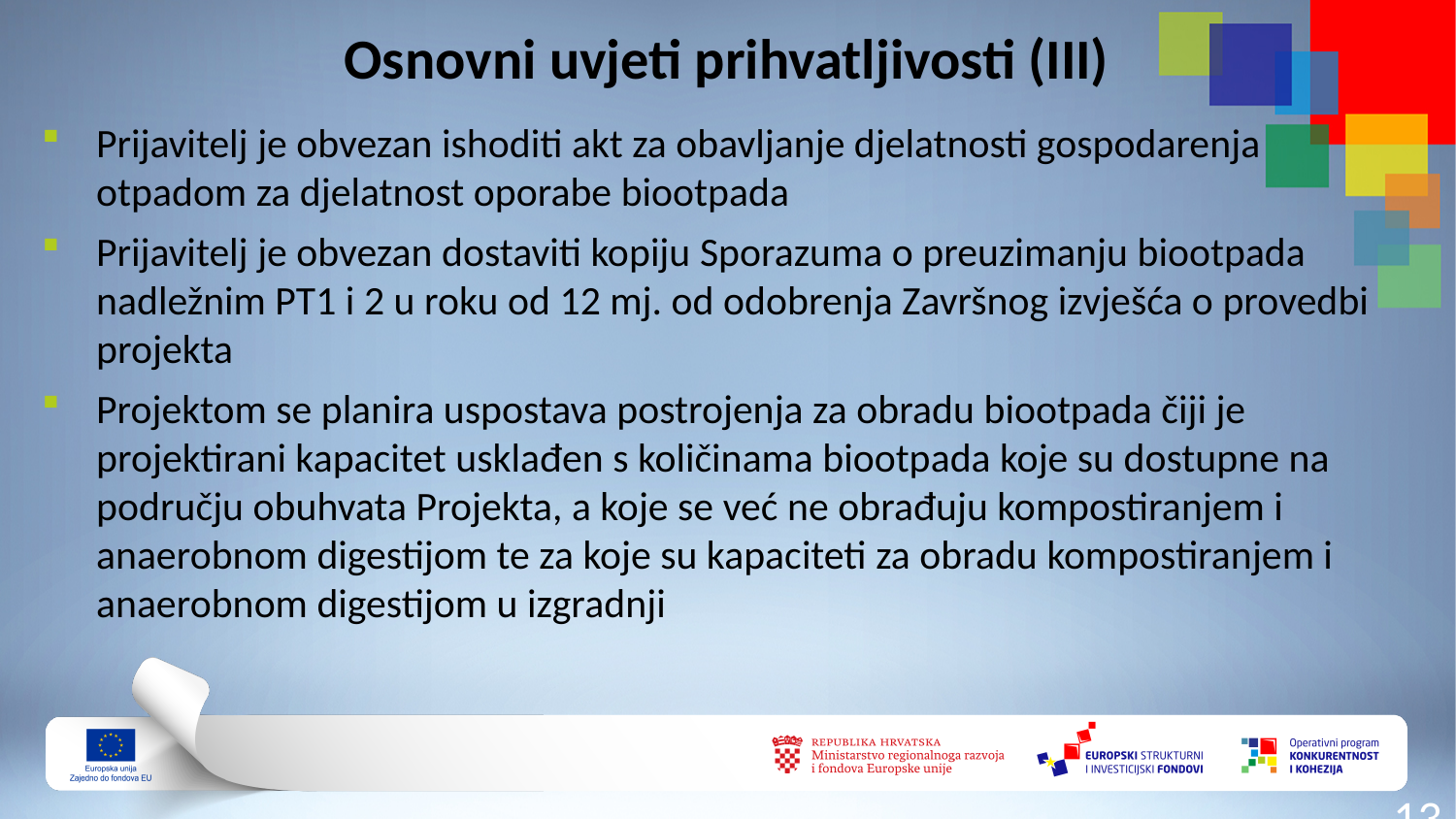

# Osnovni uvjeti prihvatljivosti (III)
Prijavitelj je obvezan ishoditi akt za obavljanje djelatnosti gospodarenja otpadom za djelatnost oporabe biootpada
Prijavitelj je obvezan dostaviti kopiju Sporazuma o preuzimanju biootpada nadležnim PT1 i 2 u roku od 12 mj. od odobrenja Završnog izvješća o provedbi projekta
Projektom se planira uspostava postrojenja za obradu biootpada čiji je projektirani kapacitet usklađen s količinama biootpada koje su dostupne na području obuhvata Projekta, a koje se već ne obrađuju kompostiranjem i anaerobnom digestijom te za koje su kapaciteti za obradu kompostiranjem i anaerobnom digestijom u izgradnji

13